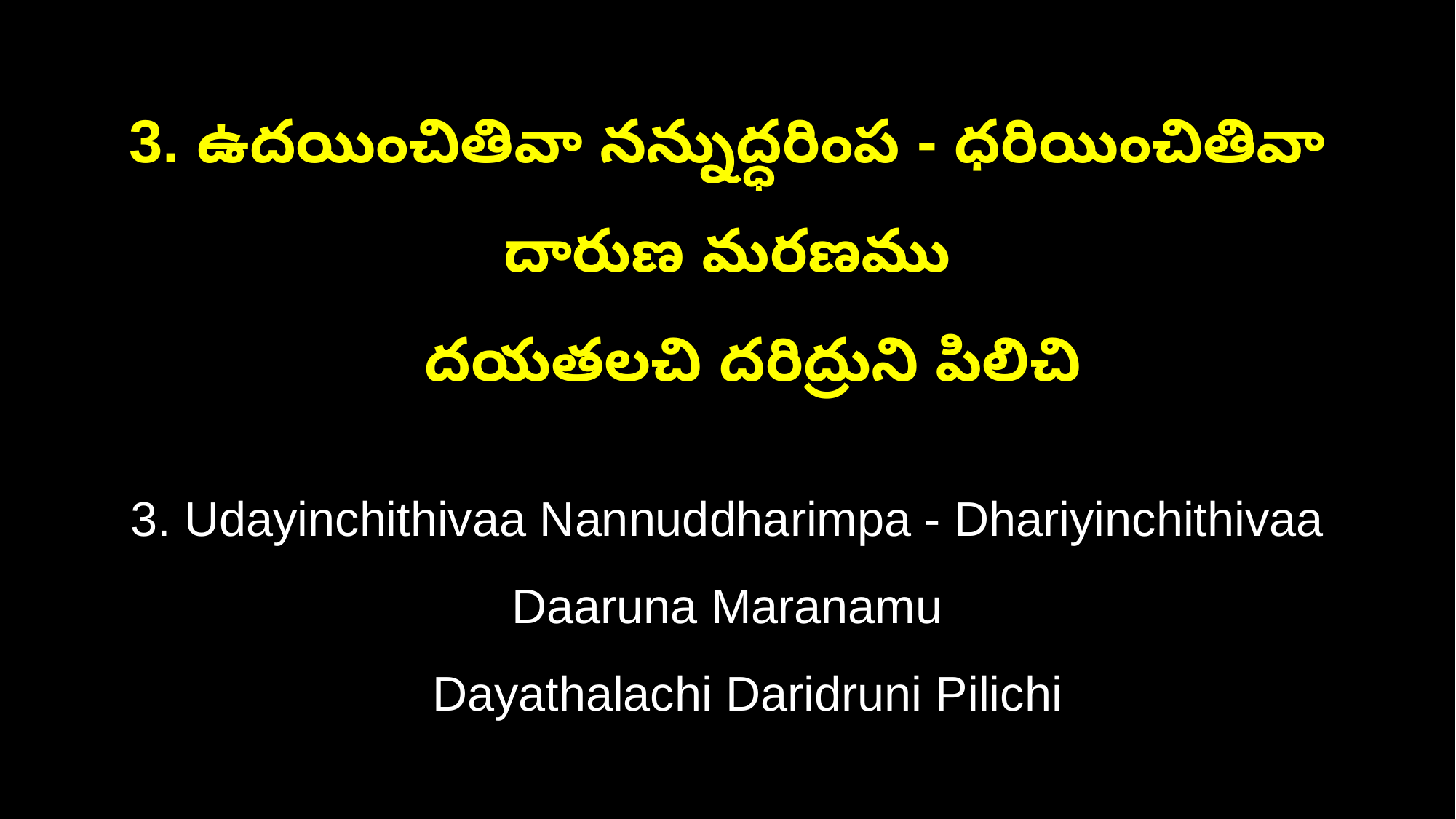

3. ఉదయించితివా నన్నుద్ధరింప - ధరియించితివా దారుణ మరణము
   దయతలచి దరిద్రుని పిలిచి
3. Udayinchithivaa Nannuddharimpa - Dhariyinchithivaa Daaruna Maranamu
   Dayathalachi Daridruni Pilichi